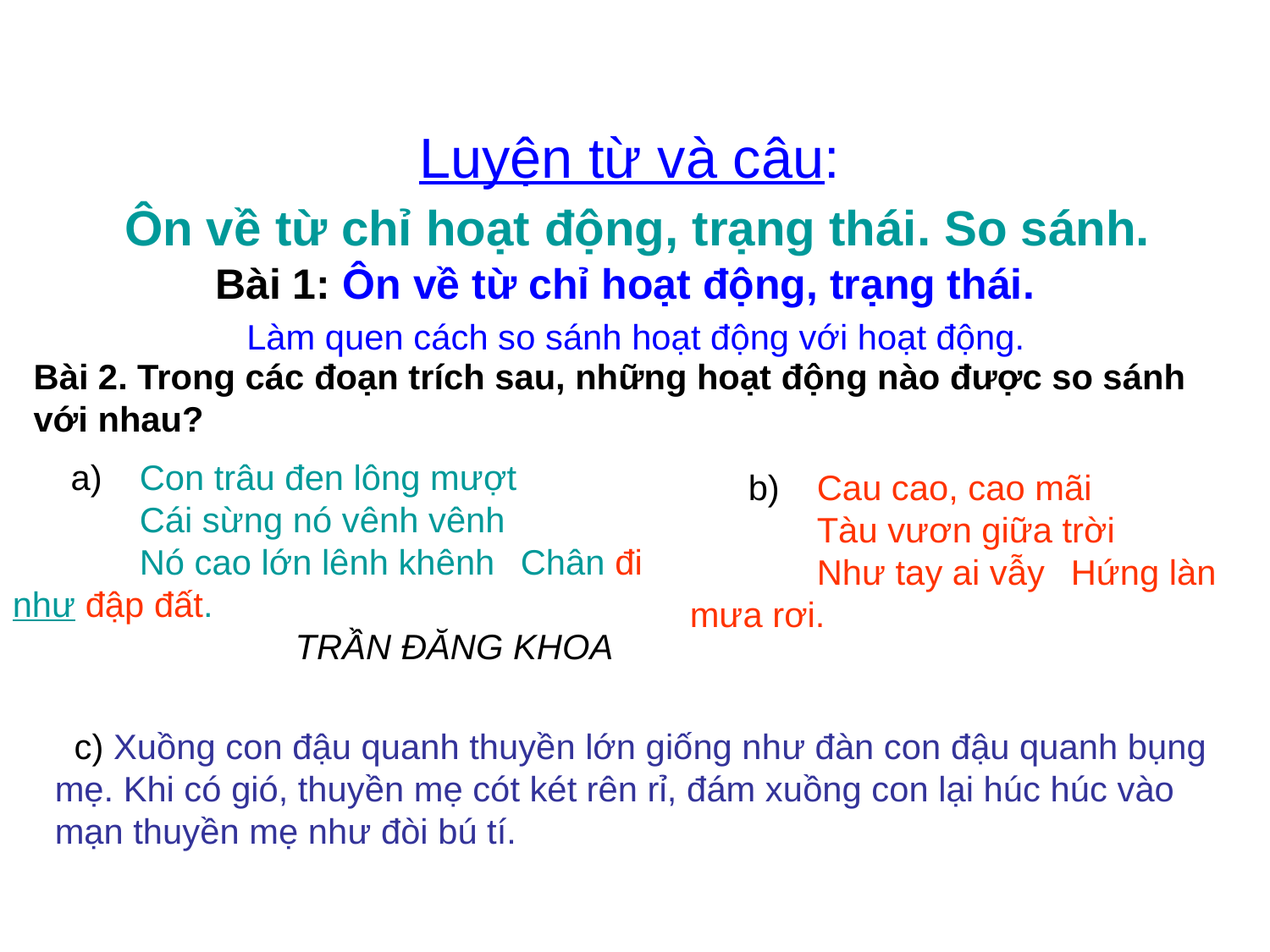

Luyện từ và câu:
 Ôn về từ chỉ hoạt động, trạng thái. So sánh.
Bài 1: Ôn về từ chỉ hoạt động, trạng thái.
 Làm quen cách so sánh hoạt động với hoạt động.
Bài 2. Trong các đoạn trích sau, những hoạt động nào được so sánh với nhau?
      a)	Con trâu đen lông mượt
	Cái sừng nó vênh vênh
	Nó cao lớn lênh khênh	Chân đi như đập đất.
	                TRẦN ĐĂNG KHOA
      b)	Cau cao, cao mãi
	Tàu vươn giữa trời
	Như tay ai vẫy	Hứng làn mưa rơi.
  c) Xuồng con đậu quanh thuyền lớn giống như đàn con đậu quanh bụng mẹ. Khi có gió, thuyền mẹ cót két rên rỉ, đám xuồng con lại húc húc vào mạn thuyền mẹ như đòi bú tí.